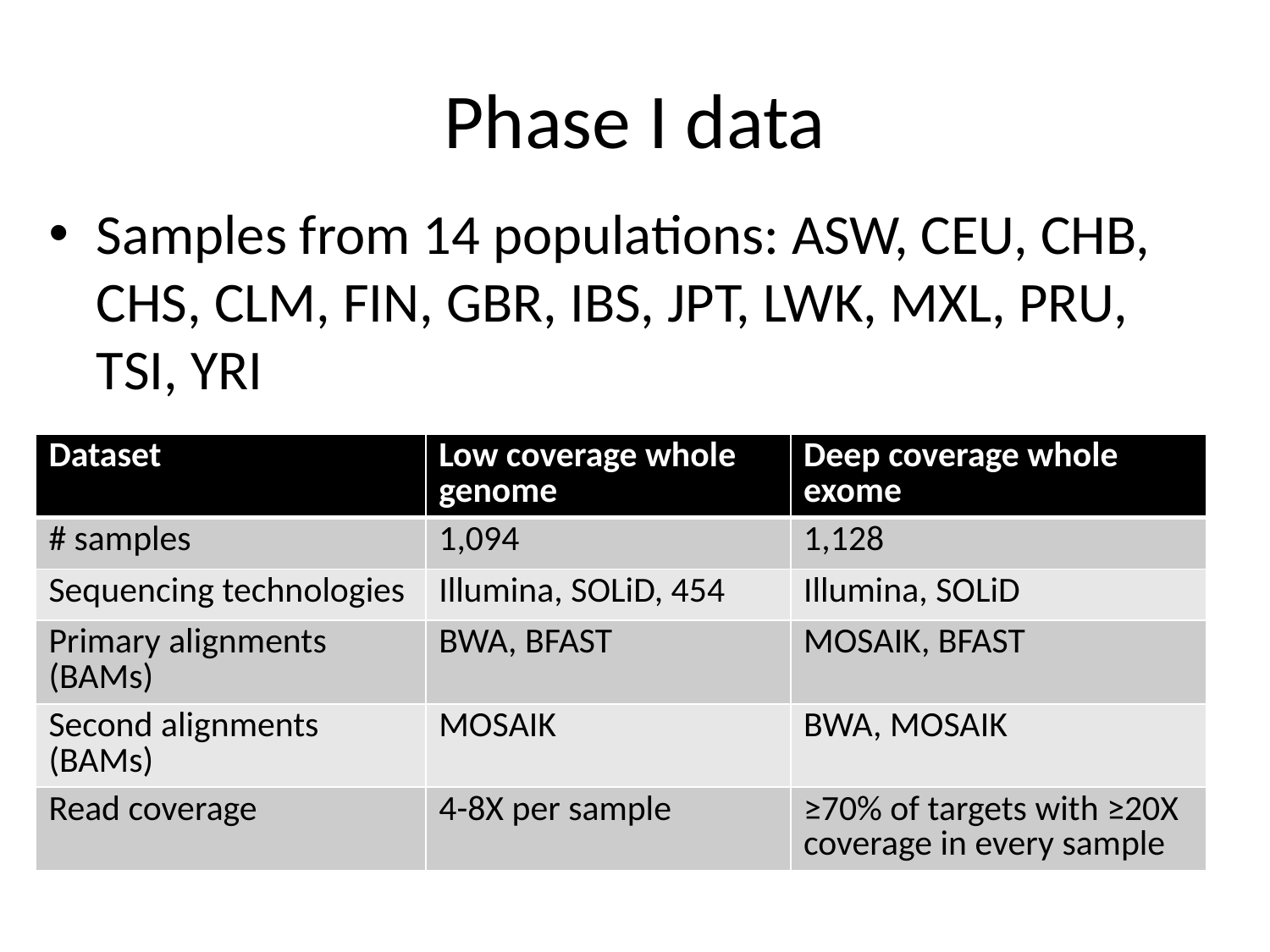

# Phase I data
Samples from 14 populations: ASW, CEU, CHB, CHS, CLM, FIN, GBR, IBS, JPT, LWK, MXL, PRU, TSI, YRI
| Dataset | Low coverage whole genome | Deep coverage whole exome |
| --- | --- | --- |
| # samples | 1,094 | 1,128 |
| Sequencing technologies | Illumina, SOLiD, 454 | Illumina, SOLiD |
| Primary alignments (BAMs) | BWA, BFAST | MOSAIK, BFAST |
| Second alignments (BAMs) | MOSAIK | BWA, MOSAIK |
| Read coverage | 4-8X per sample | ≥70% of targets with ≥20X coverage in every sample |